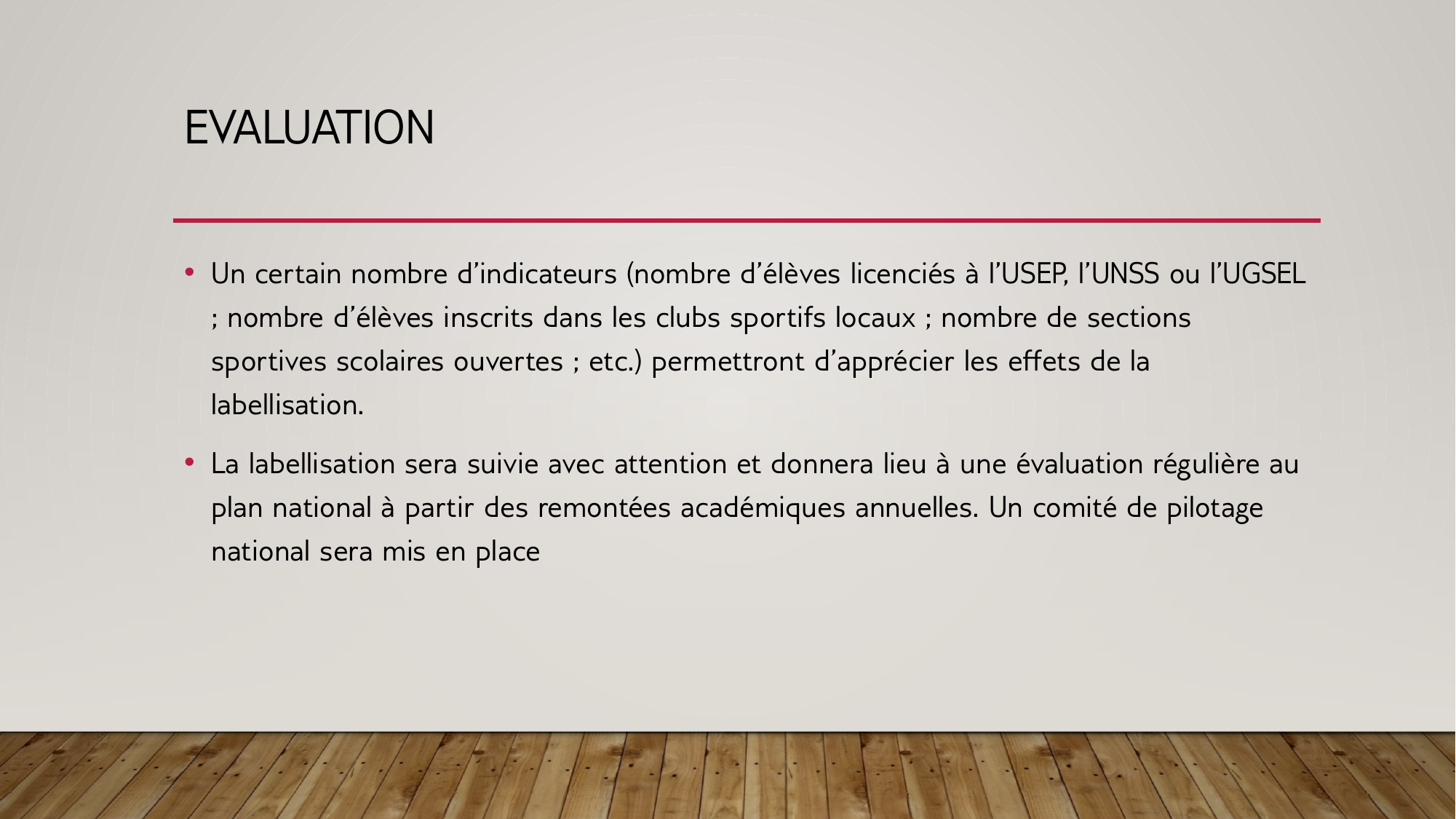

# EVALUATION
Un certain nombre d’indicateurs (nombre d’élèves licenciés à l’USEP, l’UNSS ou l’UGSEL ; nombre d’élèves inscrits dans les clubs sportifs locaux ; nombre de sections sportives scolaires ouvertes ; etc.) permettront d’apprécier les effets de la labellisation.
La labellisation sera suivie avec attention et donnera lieu à une évaluation régulière au plan national à partir des remontées académiques annuelles. Un comité de pilotage national sera mis en place